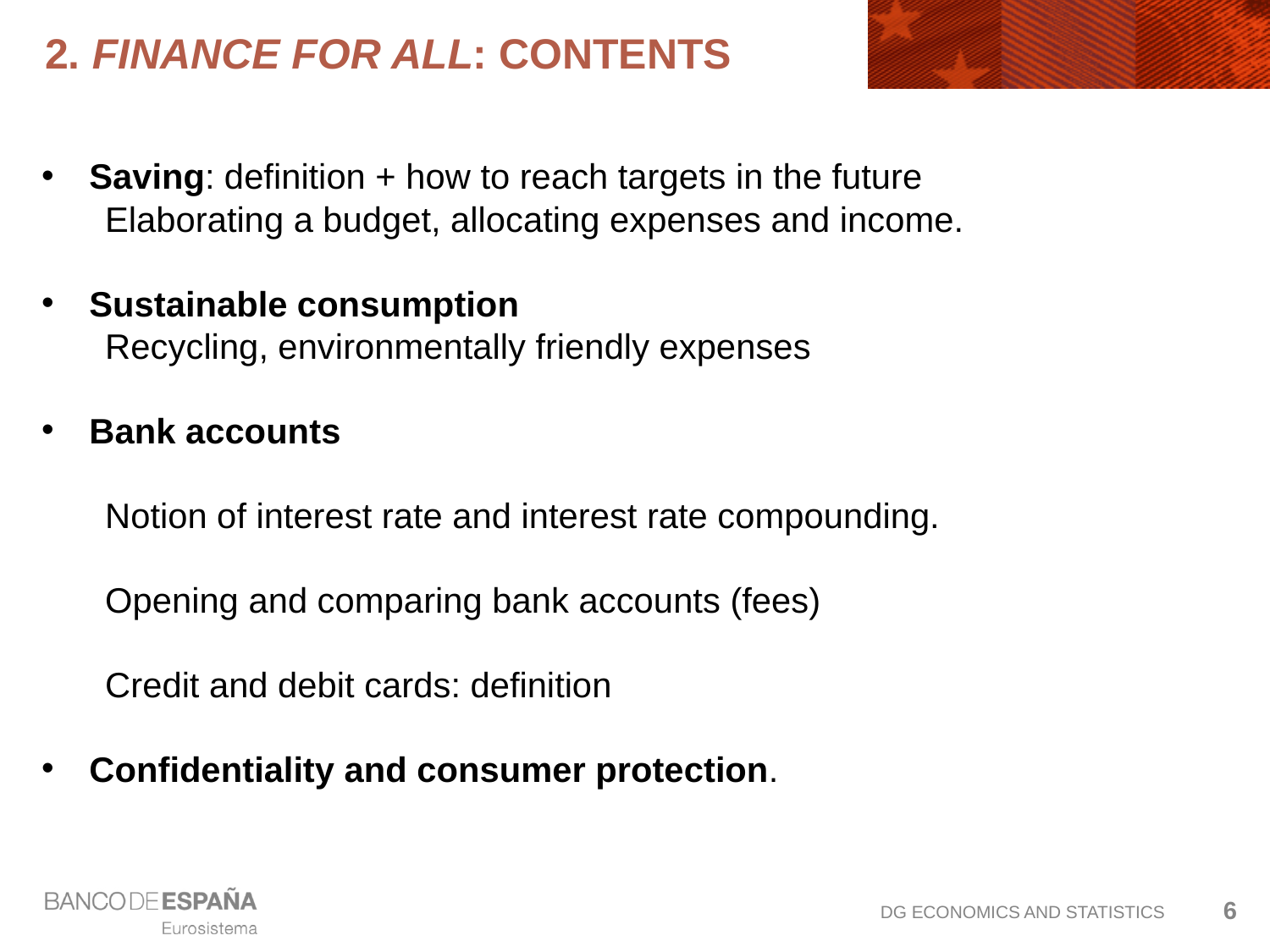

# 2. FINANCE FOR ALL: CONTENTS

Saving: definition + how to reach targets in the future
Elaborating a budget, allocating expenses and income.

Sustainable consumption
Recycling, environmentally friendly expenses

Bank accounts

Notion of interest rate and interest rate compounding.

Opening and comparing bank accounts (fees)

Credit and debit cards: definition

Confidentiality and consumer protection.
6